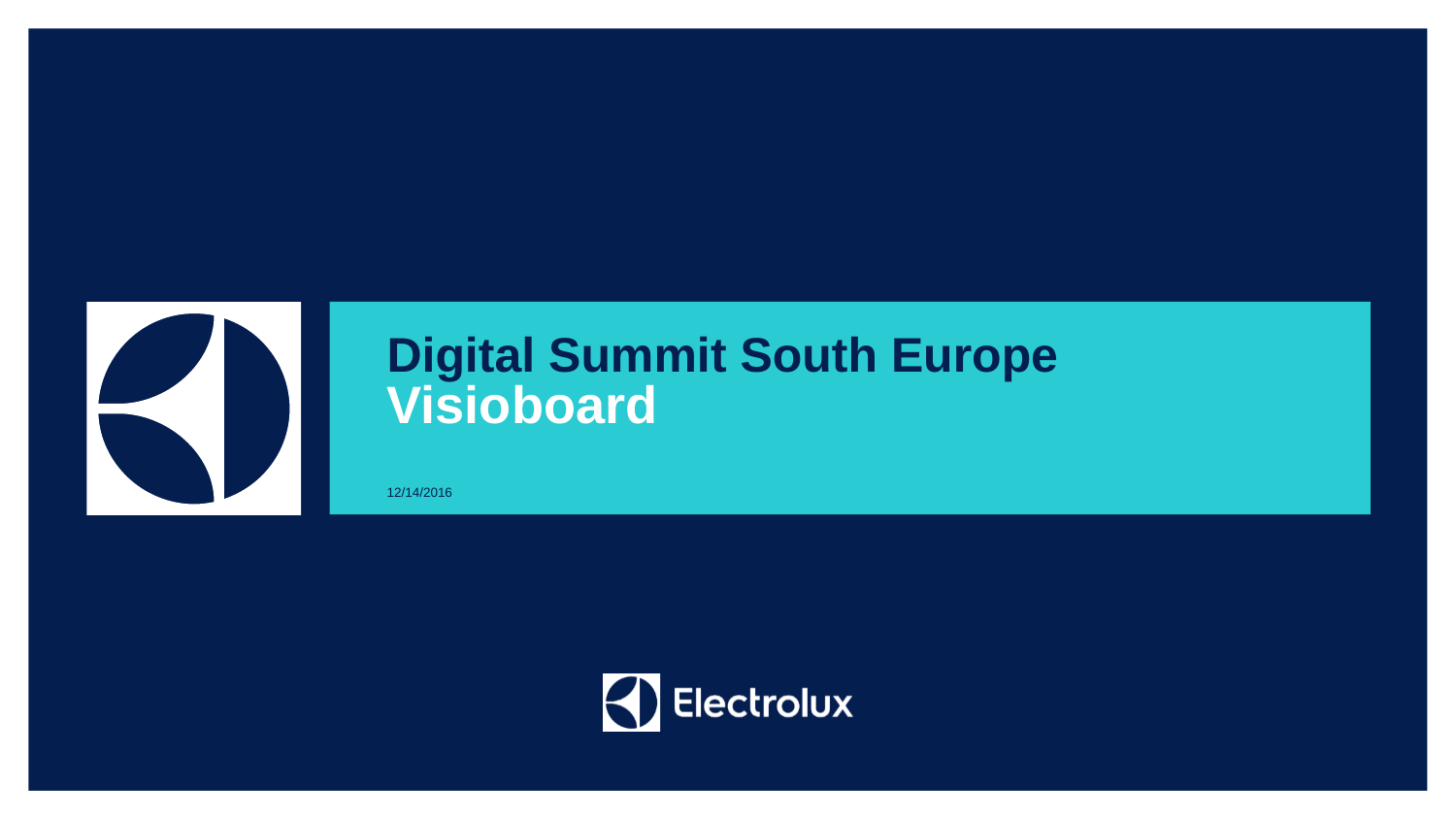

# Digital Summit South Europe
Visioboard
12/14/2016